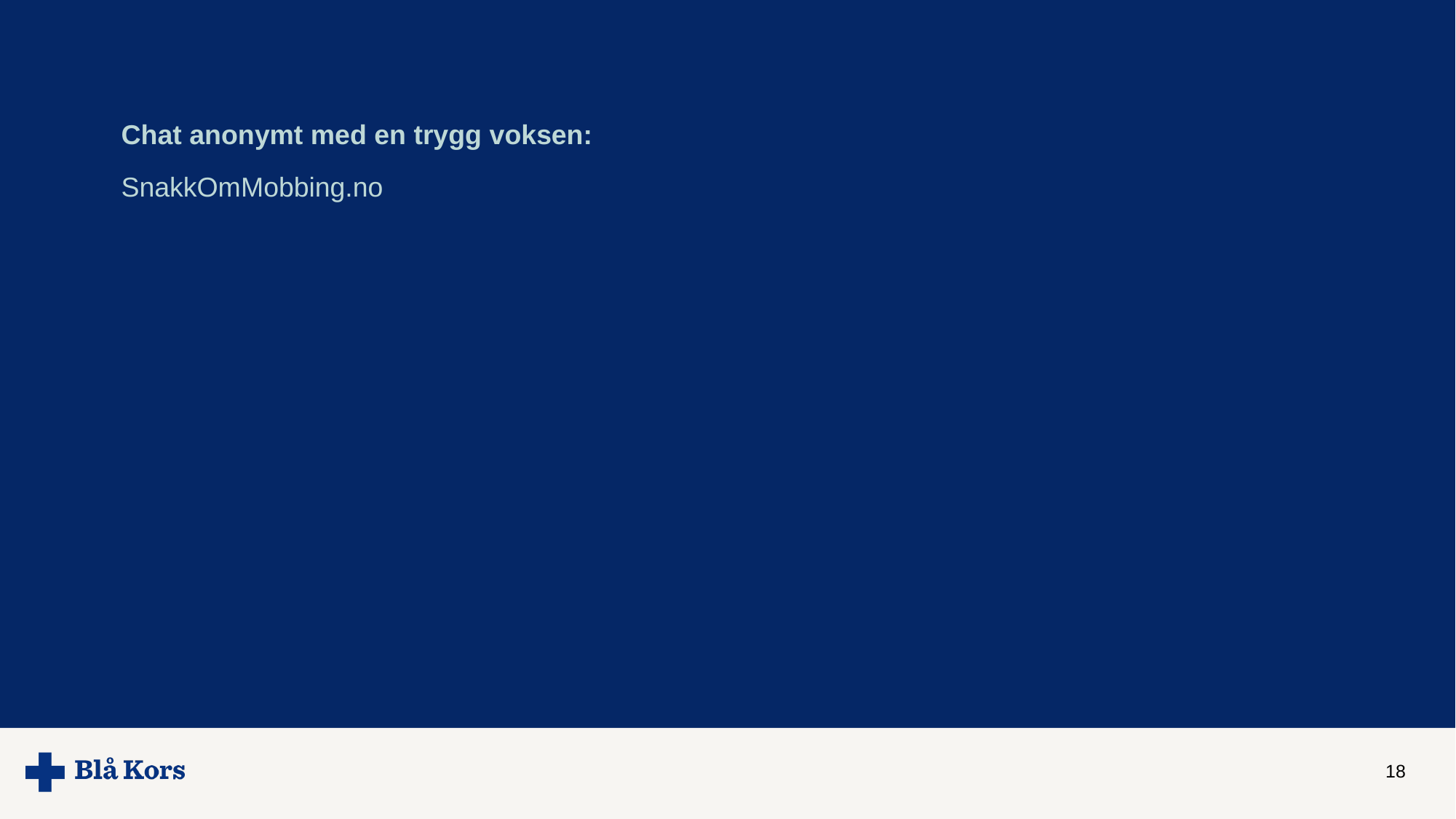

# Chat anonymt med en trygg voksen:
SnakkOmMobbing.no
18